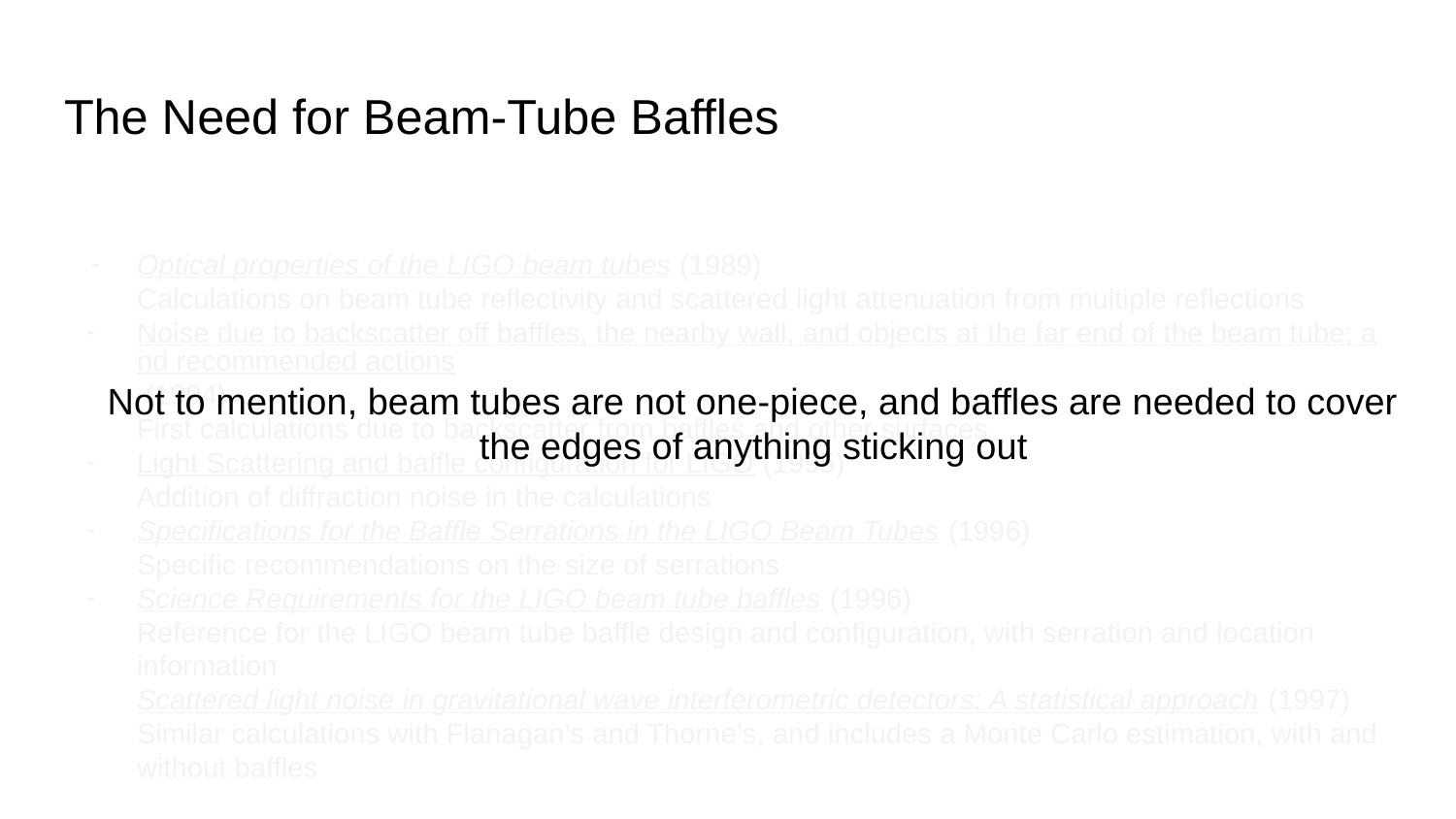

# The Need for Beam-Tube Baffles

Optical properties of the LIGO beam tubes (1989)
Calculations on beam tube reflectivity and scattered light attenuation from multiple reflections
Noise due to backscatter off baffles, the nearby wall, and objects at the far end of the beam tube; and recommended actions (1994)
First calculations due to backscatter from baffles and other surfaces
Light Scattering and baffle configuration for LIGO (1995)
Addition of diffraction noise in the calculations
Specifications for the Baffle Serrations in the LIGO Beam Tubes (1996)
Specific recommendations on the size of serrations
Science Requirements for the LIGO beam tube baffles (1996)
Reference for the LIGO beam tube baffle design and configuration, with serration and location information
Scattered light noise in gravitational wave interferometric detectors: A statistical approach (1997)
Similar calculations with Flanagan’s and Thorne’s, and includes a Monte Carlo estimation, with and without baffles
Not to mention, beam tubes are not one-piece, and baffles are needed to cover the edges of anything sticking out